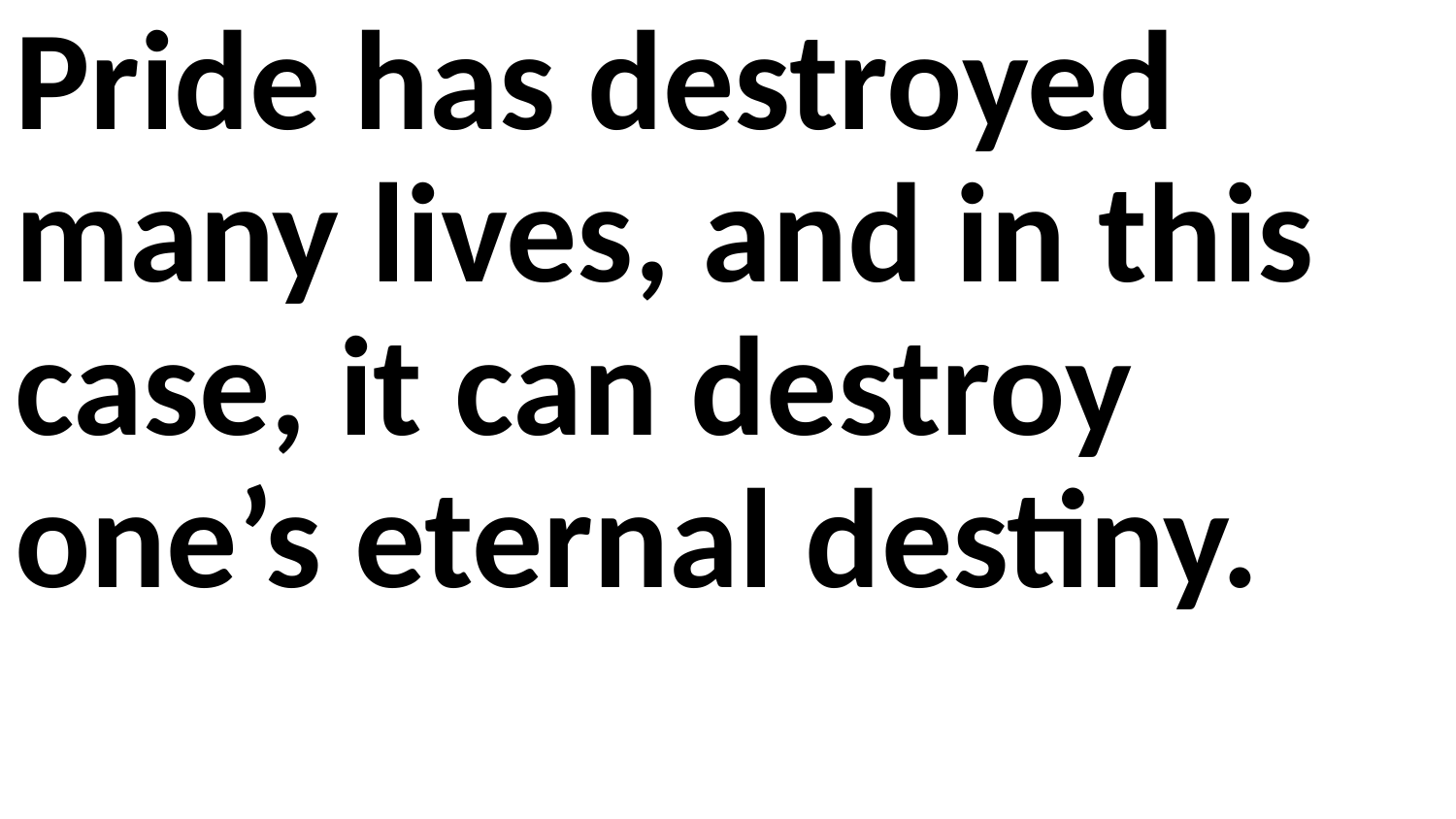

Pride has destroyed many lives, and in this case, it can destroy one’s eternal destiny.